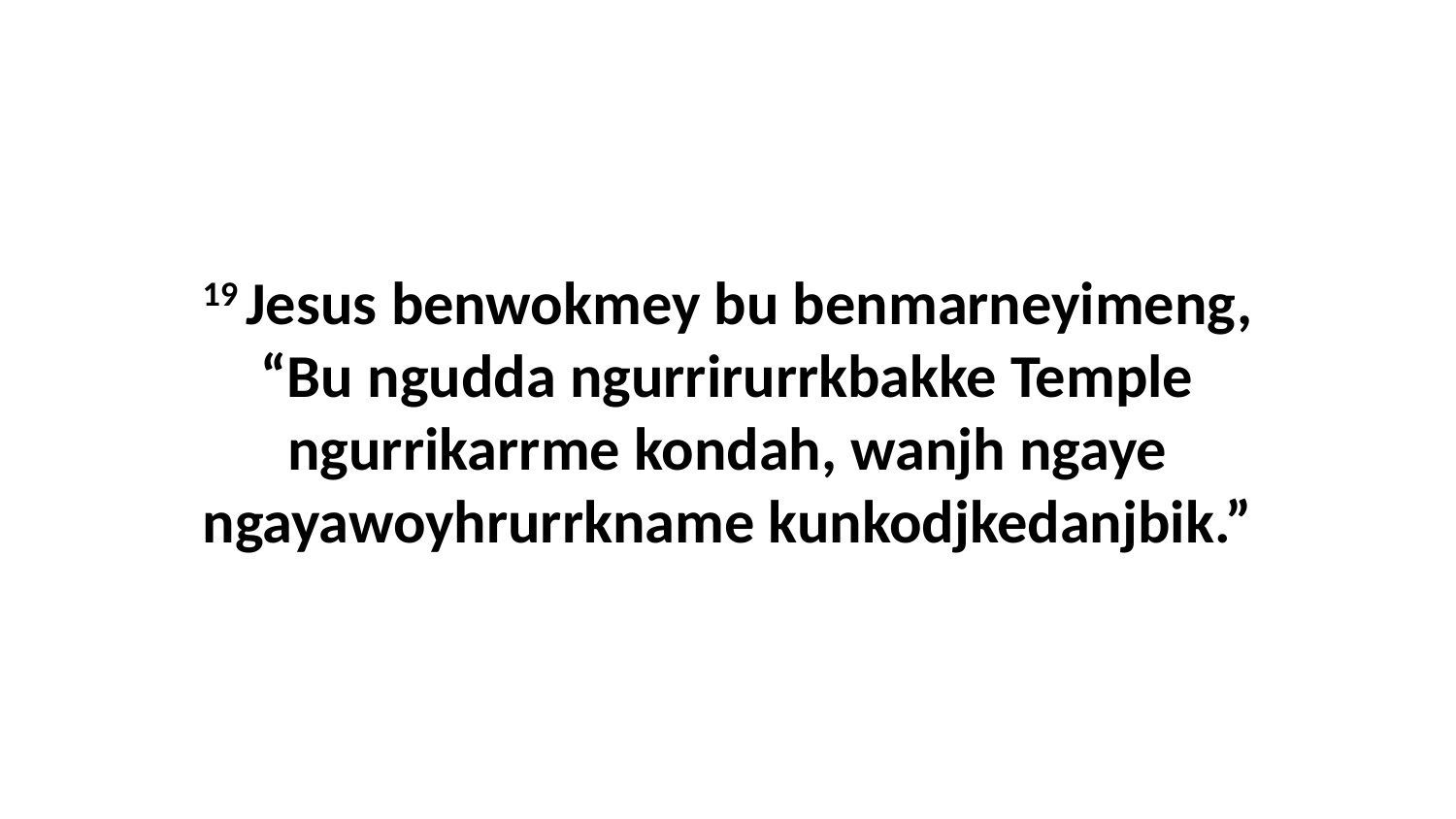

19 Jesus benwokmey bu benmarneyimeng, “Bu ngudda ngurrirurrkbakke Temple ngurrikarrme kondah, wanjh ngaye ngayawoyhrurrkname kunkodjkedanjbik.”